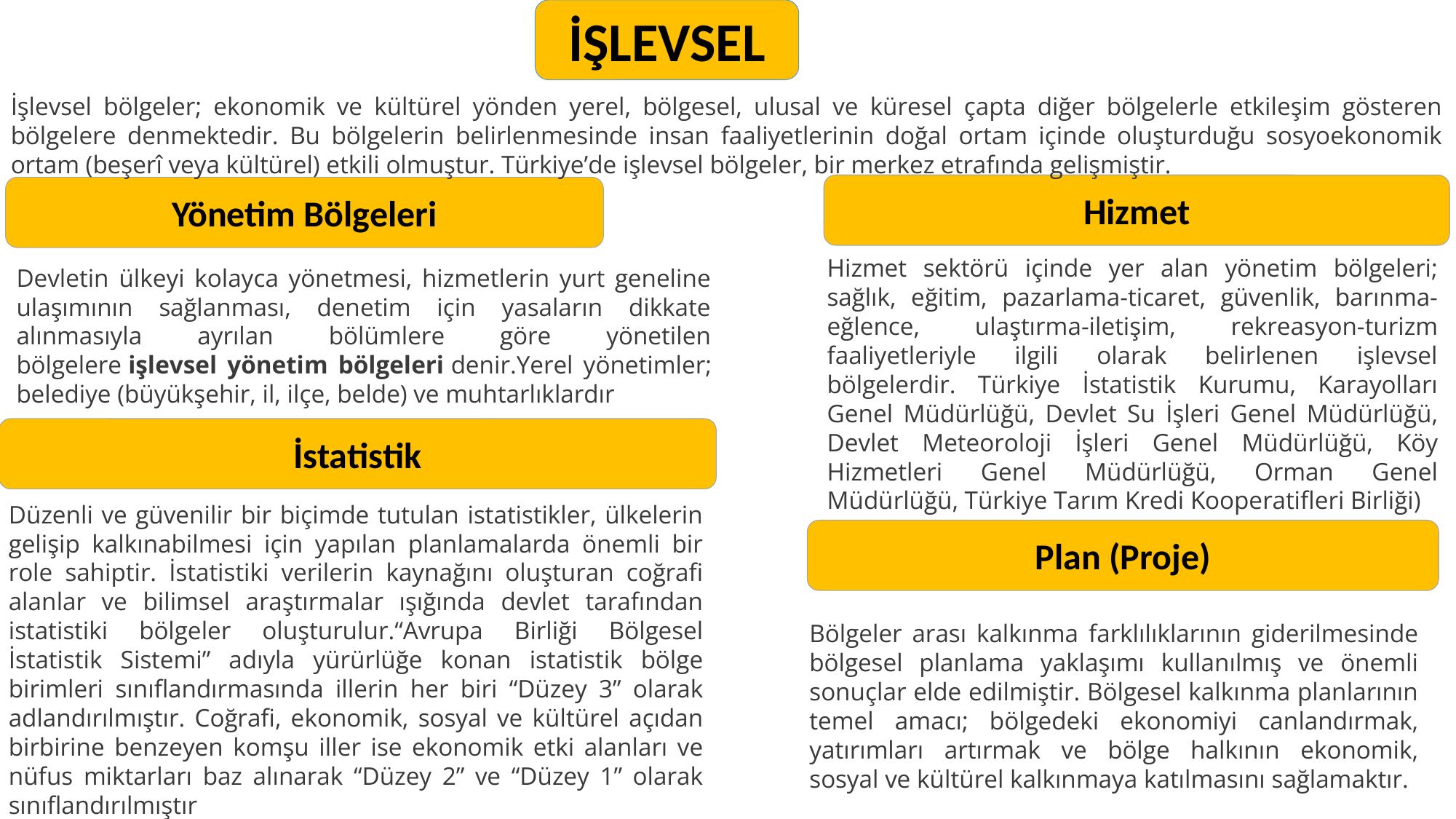

İŞLEVSEL
İşlevsel bölgeler; ekonomik ve kültürel yönden yerel, bölgesel, ulusal ve küresel çapta diğer bölgelerle etkileşim gösteren bölgelere denmektedir. Bu bölgelerin belirlenmesinde insan faaliyetlerinin doğal ortam içinde oluşturduğu sosyoekonomik ortam (beşerî veya kültürel) etkili olmuştur. Türkiye’de işlevsel bölgeler, bir merkez etrafında gelişmiştir.
Hizmet
Yönetim Bölgeleri
Hizmet sektörü içinde yer alan yönetim bölgeleri; sağlık, eğitim, pazarlama-ticaret, güvenlik, barınma-eğlence, ulaştırma-iletişim, rekreasyon-turizm faaliyetleriyle ilgili olarak belirlenen işlevsel bölgelerdir. Türkiye İstatistik Kurumu, Karayolları Genel Müdürlüğü, Devlet Su İşleri Genel Müdürlüğü, Devlet Meteoroloji İşleri Genel Müdürlüğü, Köy Hizmetleri Genel Müdürlüğü, Orman Genel Müdürlüğü, Türkiye Tarım Kredi Kooperatifleri Birliği)
Devletin ülkeyi kolayca yönetmesi, hizmetlerin yurt geneline ulaşımının sağlanması, denetim için yasaların dikkate alınmasıyla ayrılan bölümlere göre yönetilen bölgelere işlevsel yönetim bölgeleri denir.Yerel yönetimler; belediye (büyükşehir, il, ilçe, belde) ve muhtarlıklardır
İstatistik
Düzenli ve güvenilir bir biçimde tutulan istatistikler, ülkelerin gelişip kalkınabilmesi için yapılan planlamalarda önemli bir role sahiptir. İstatistiki verilerin kaynağını oluşturan coğrafi alanlar ve bilimsel araştırmalar ışığında devlet tarafından istatistiki bölgeler oluşturulur.“Avrupa Birliği Bölgesel İstatistik Sistemi” adıyla yürürlüğe konan istatistik bölge birimleri sınıflandırmasında illerin her biri “Düzey 3” olarak adlandırılmıştır. Coğrafi, ekonomik, sosyal ve kültürel açıdan birbirine benzeyen komşu iller ise ekonomik etki alanları ve nüfus miktarları baz alınarak “Düzey 2” ve “Düzey 1” olarak sınıflandırılmıştır
Plan (Proje)
Bölgeler arası kalkınma farklılıklarının giderilmesinde bölgesel planlama yaklaşımı kullanılmış ve önemli sonuçlar elde edilmiştir. Bölgesel kalkınma planlarının temel amacı; bölgedeki ekonomiyi canlandırmak, yatırımları artırmak ve bölge halkının ekonomik, sosyal ve kültürel kalkınmaya katılmasını sağlamaktır.